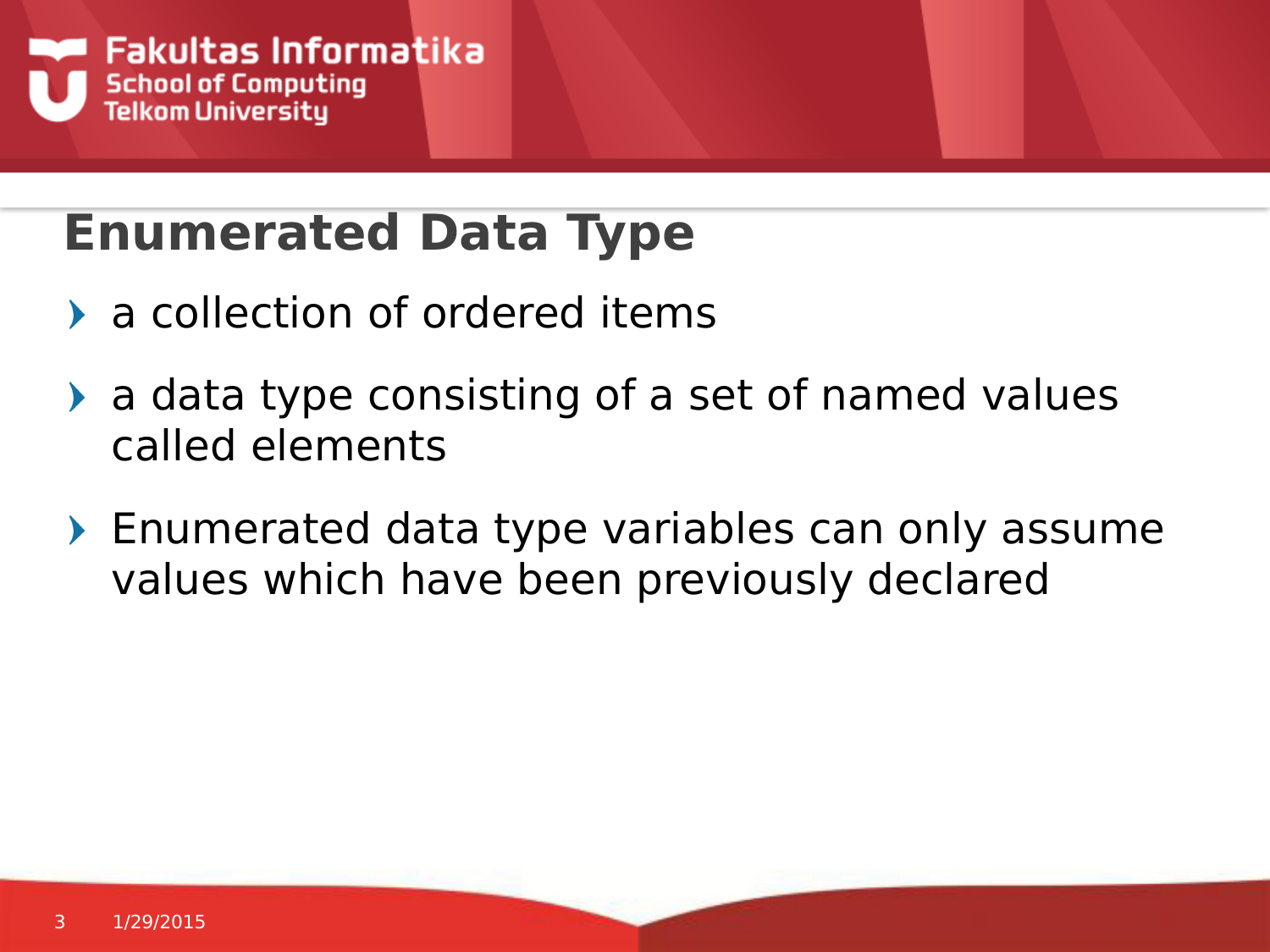

# Enumerated Data Type
a collection of ordered items
a data type consisting of a set of named values called elements
Enumerated data type variables can only assume values which have been previously declared

3
1/29/2015